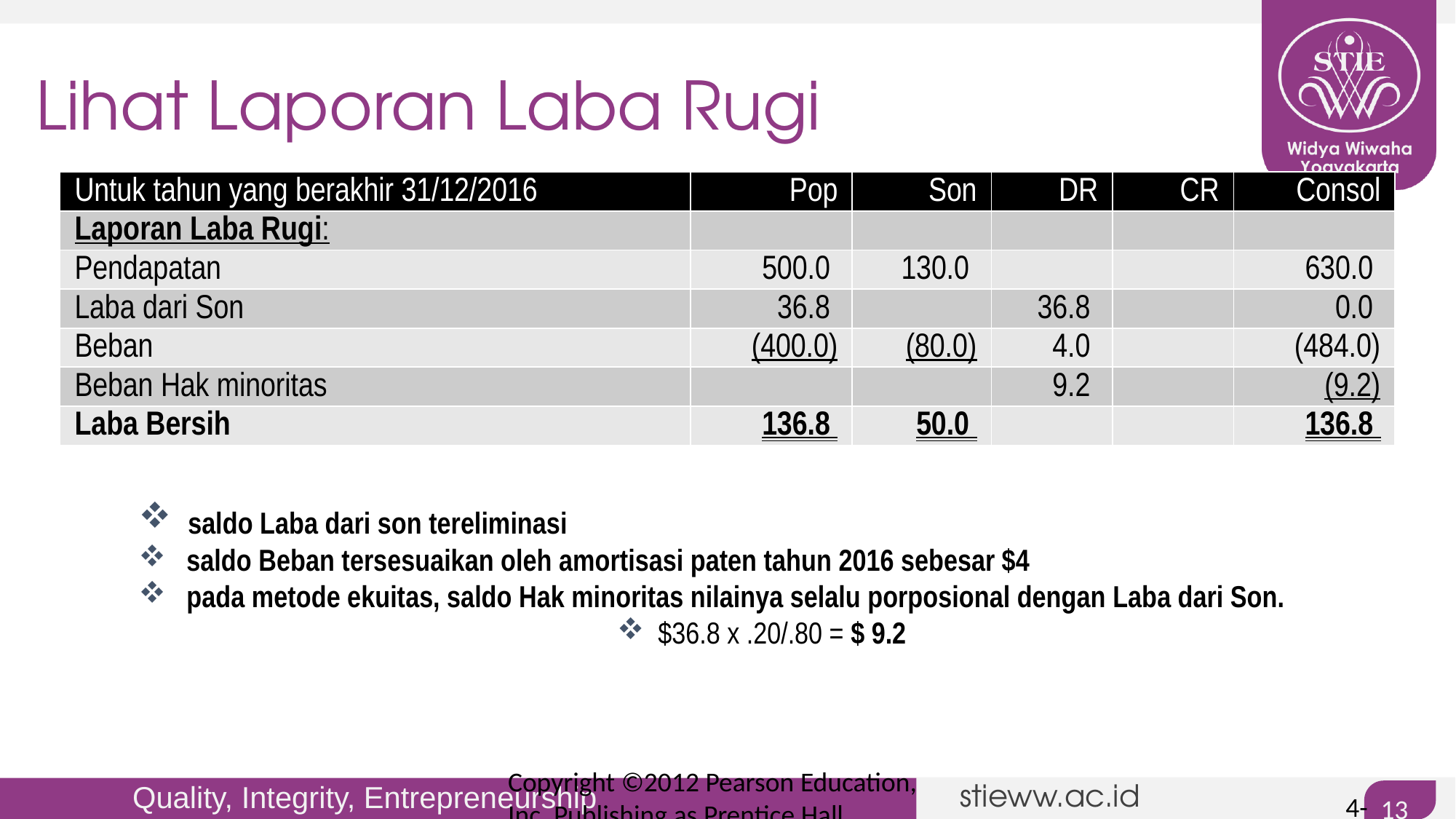

# Lihat Laporan Laba Rugi
| Untuk tahun yang berakhir 31/12/2016 | Pop | Son | DR | CR | Consol |
| --- | --- | --- | --- | --- | --- |
| Laporan Laba Rugi: |  |  |  |  |  |
| Pendapatan | 500.0 | 130.0 |  |  | 630.0 |
| Laba dari Son | 36.8 |  | 36.8 |  | 0.0 |
| Beban | (400.0) | (80.0) | 4.0 |  | (484.0) |
| Beban Hak minoritas |  |  | 9.2 |  | (9.2) |
| Laba Bersih | 136.8 | 50.0 |  |  | 136.8 |
 saldo Laba dari son tereliminasi
 saldo Beban tersesuaikan oleh amortisasi paten tahun 2016 sebesar $4
 pada metode ekuitas, saldo Hak minoritas nilainya selalu porposional dengan Laba dari Son.
$36.8 x .20/.80 = $ 9.2
Copyright ©2012 Pearson Education, Inc. Publishing as Prentice Hall
4-138